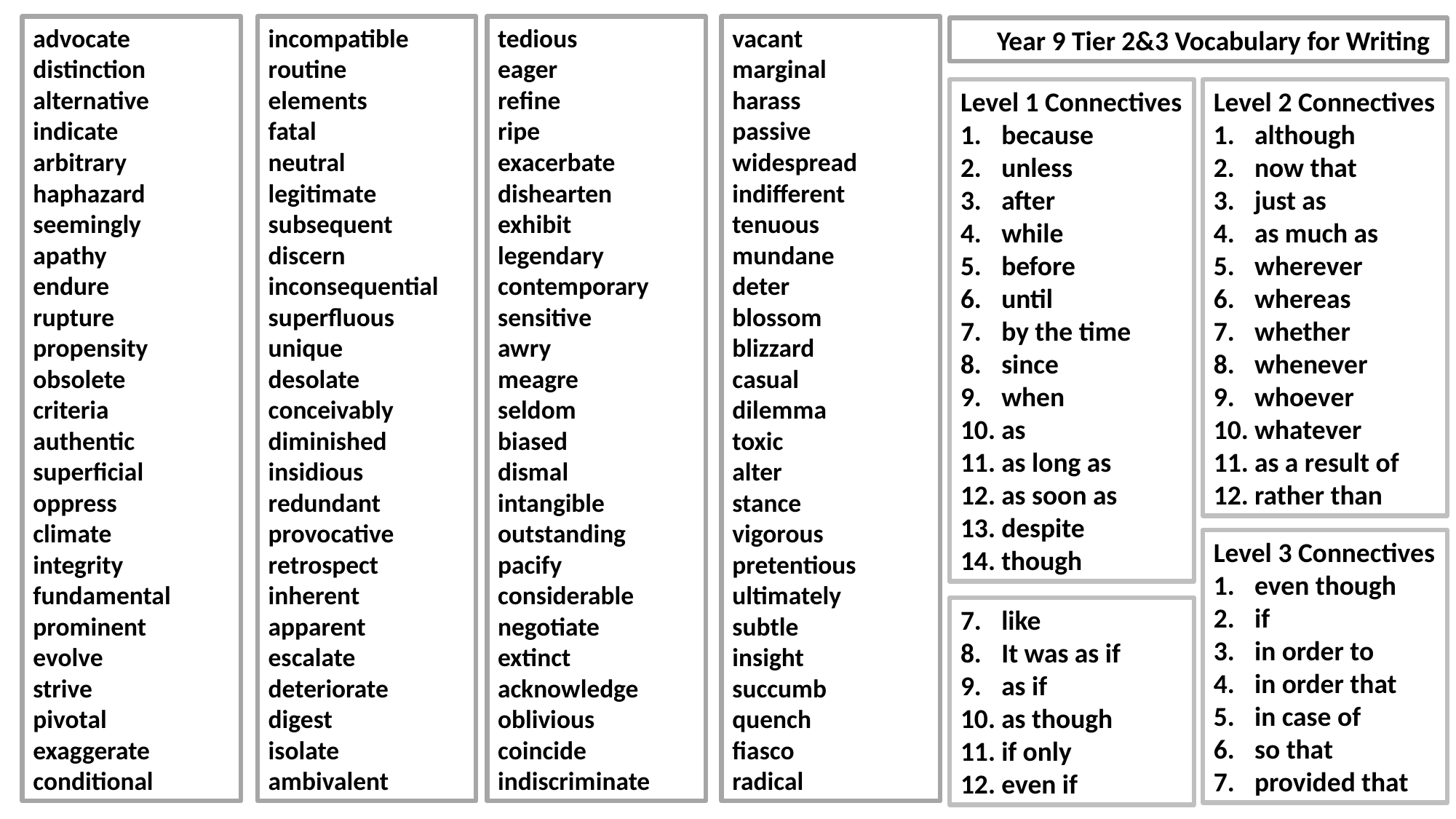

vacant
marginal
harass
passive
widespread
indifferent
tenuous
mundane
deter
blossom
blizzard
casual
dilemma
toxic
alter
stance
vigorous
pretentious
ultimately
subtle
insight
succumb
quench
fiasco
radical
advocate
distinction
alternative
indicate
arbitrary
haphazard
seemingly
apathy
endure
rupture
propensity
obsolete
criteria
authentic
superficial
oppress
climate
integrity
fundamental
prominent
evolve
strive
pivotal
exaggerate
conditional
incompatible
routine
elements
fatal
neutral
legitimate
subsequent
discern
inconsequential
superfluous
unique
desolate
conceivably
diminished
insidious
redundant
provocative
retrospect
inherent
apparent
escalate
deteriorate
digest
isolate
ambivalent
tedious
eager
refine
ripe
exacerbate
dishearten
exhibit
legendary
contemporary
sensitive
awry
meagre
seldom
biased
dismal
intangible
outstanding
pacify
considerable
negotiate
extinct
acknowledge
oblivious
coincide
indiscriminate
Year 9 Tier 2&3 Vocabulary for Writing
Level 1 Connectives
because
unless
after
while
before
until
by the time
since
when
as
as long as
as soon as
despite
though
Level 2 Connectives
although
now that
just as
as much as
wherever
whereas
whether
whenever
whoever
whatever
as a result of
rather than
Level 3 Connectives
even though
if
in order to
in order that
in case of
so that
provided that
like
It was as if
as if
as though
if only
even if